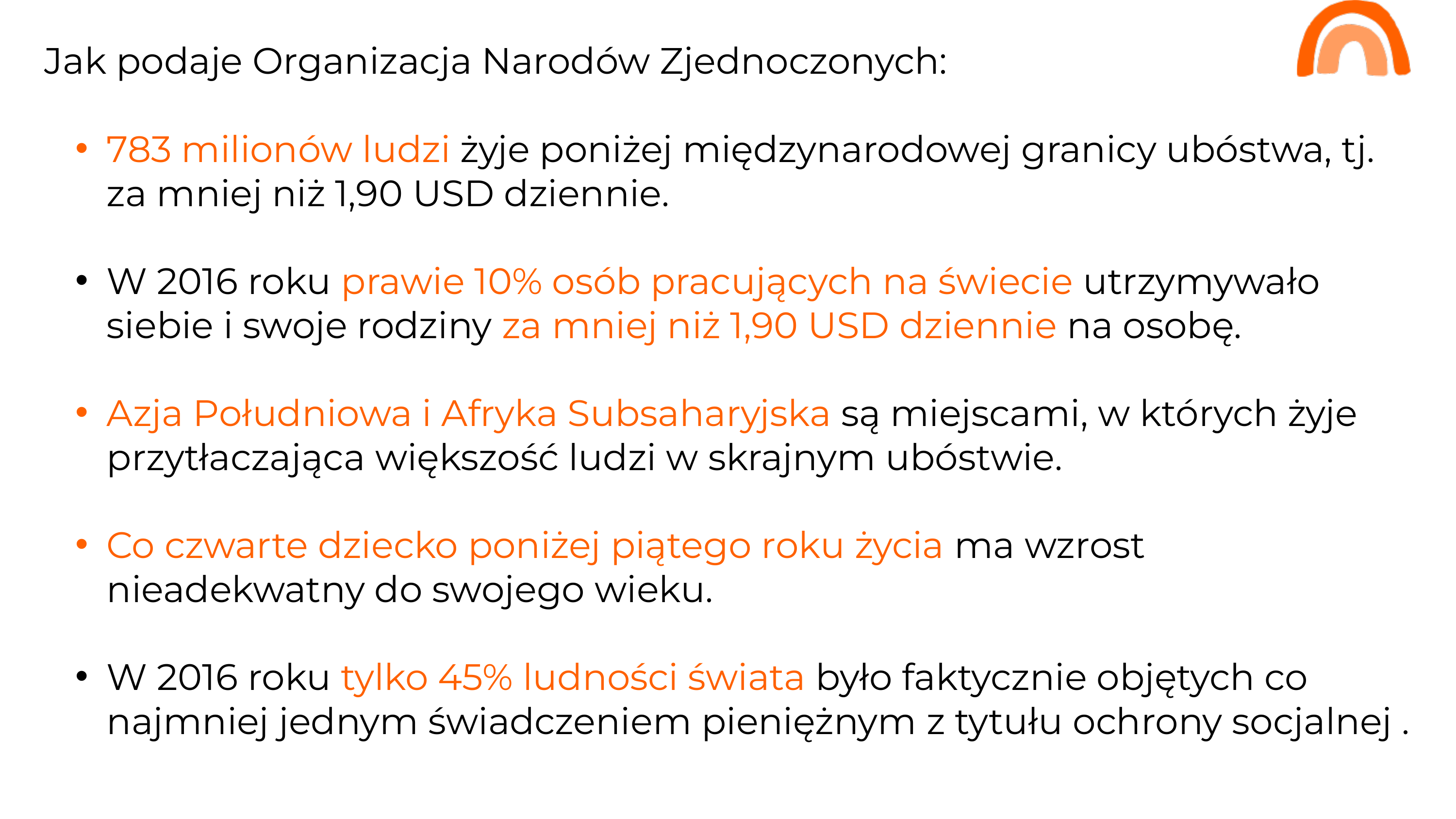

Jak podaje Organizacja Narodów Zjednoczonych:

783 milionów ludzi żyje poniżej międzynarodowej granicy ubóstwa, tj. za mniej niż 1,90 USD dziennie.

W 2016 roku prawie 10% osób pracujących na świecie utrzymywało siebie i swoje rodziny za mniej niż 1,90 USD dziennie na osobę.

Azja Południowa i Afryka Subsaharyjska są miejscami, w których żyje przytłaczająca większość ludzi w skrajnym ubóstwie.

Co czwarte dziecko poniżej piątego roku życia ma wzrost nieadekwatny do swojego wieku.

W 2016 roku tylko 45% ludności świata było faktycznie objętych co najmniej jednym świadczeniem pieniężnym z tytułu ochrony socjalnej .